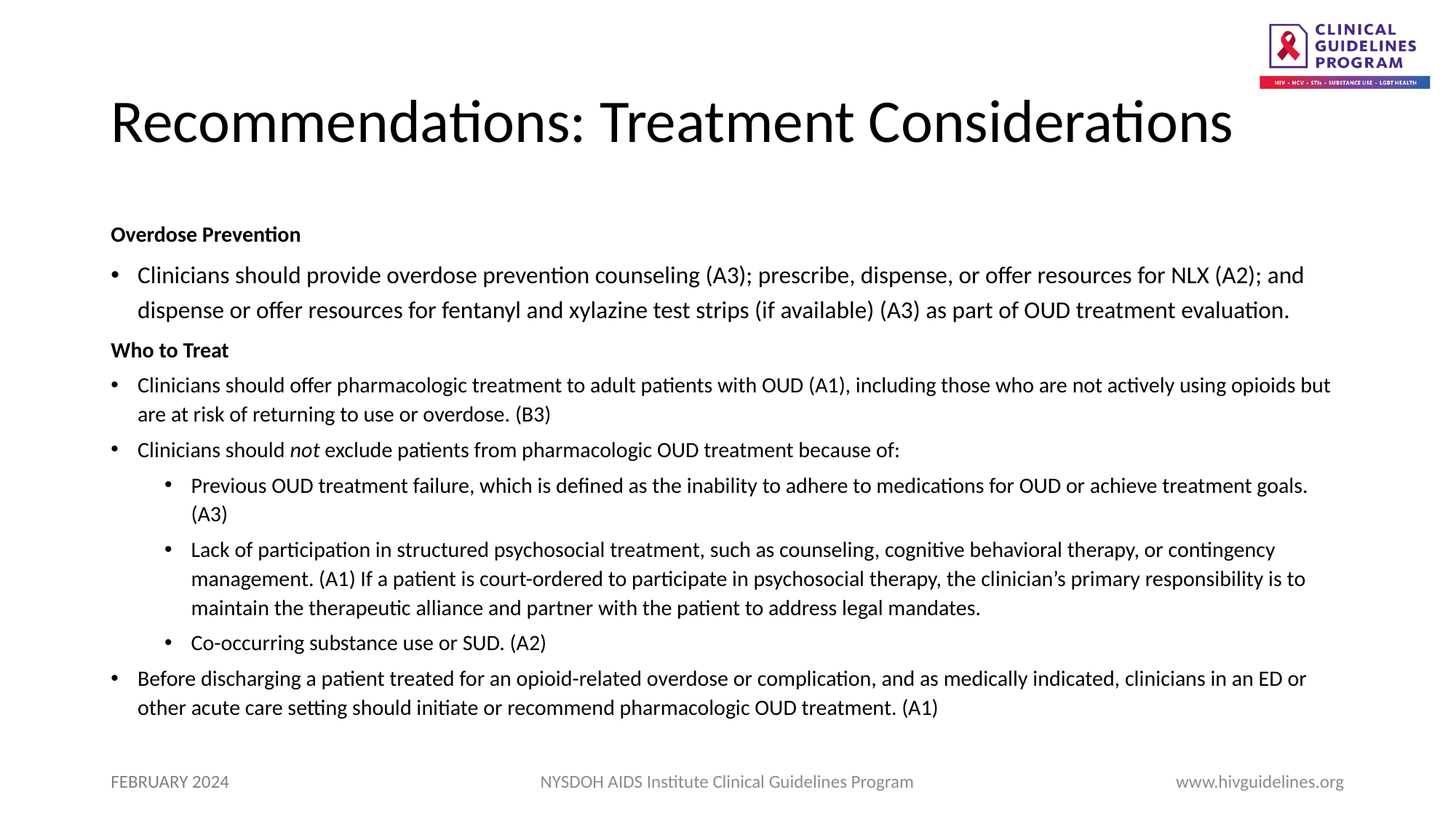

# Recommendations: Treatment Considerations
Overdose Prevention
Clinicians should provide overdose prevention counseling (A3); prescribe, dispense, or offer resources for NLX (A2); and dispense or offer resources for fentanyl and xylazine test strips (if available) (A3) as part of OUD treatment evaluation.
Who to Treat
Clinicians should offer pharmacologic treatment to adult patients with OUD (A1), including those who are not actively using opioids but are at risk of returning to use or overdose. (B3)
Clinicians should not exclude patients from pharmacologic OUD treatment because of:
Previous OUD treatment failure, which is defined as the inability to adhere to medications for OUD or achieve treatment goals. (A3)
Lack of participation in structured psychosocial treatment, such as counseling, cognitive behavioral therapy, or contingency management. (A1) If a patient is court-ordered to participate in psychosocial therapy, the clinician’s primary responsibility is to maintain the therapeutic alliance and partner with the patient to address legal mandates.
Co-occurring substance use or SUD. (A2)
Before discharging a patient treated for an opioid-related overdose or complication, and as medically indicated, clinicians in an ED or other acute care setting should initiate or recommend pharmacologic OUD treatment. (A1)
FEBRUARY 2024
NYSDOH AIDS Institute Clinical Guidelines Program
www.hivguidelines.org